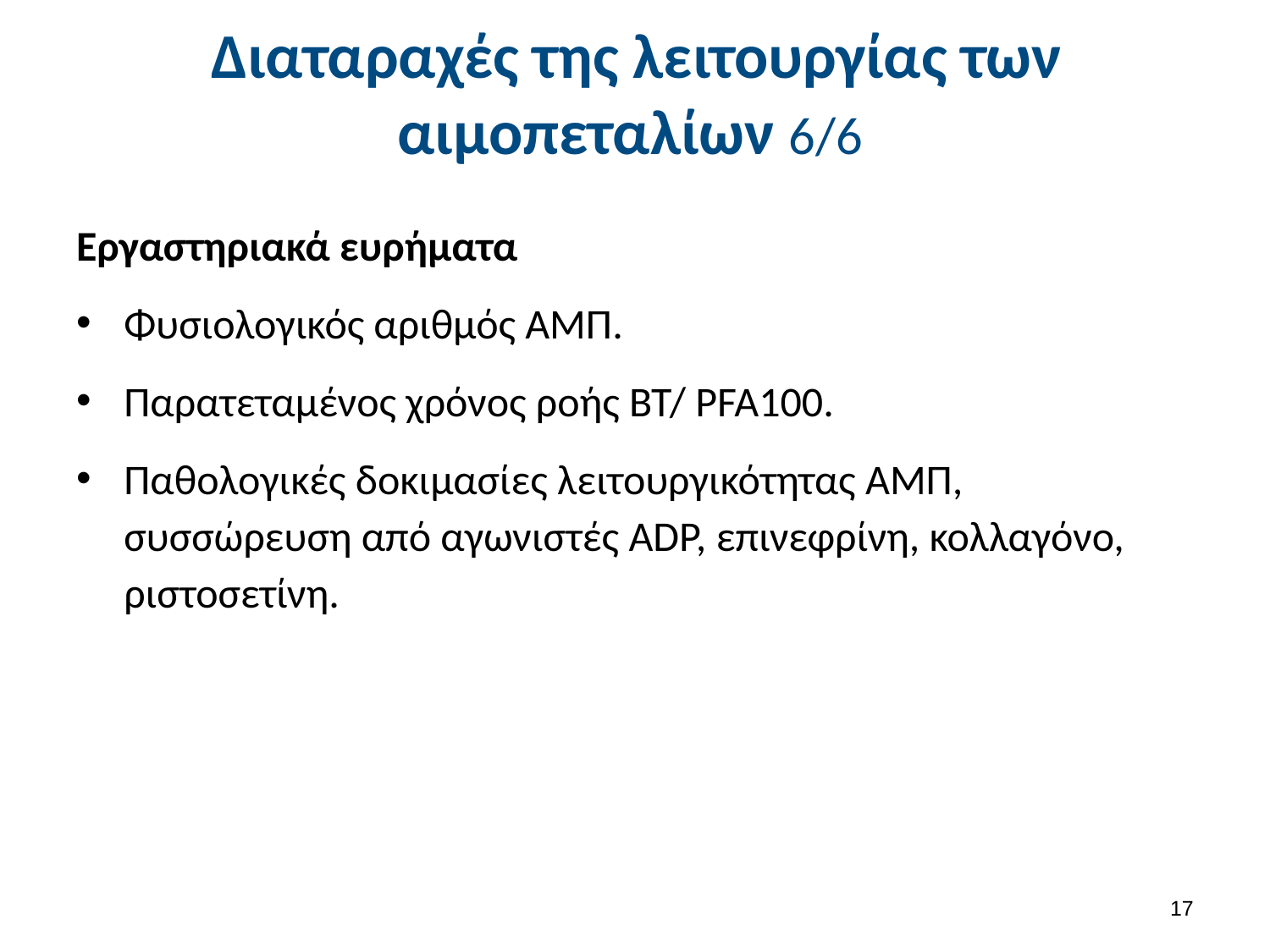

# Διαταραχές της λειτουργίας των αιμοπεταλίων 6/6
Εργαστηριακά ευρήματα
Φυσιολογικός αριθμός ΑΜΠ.
Παρατεταμένος χρόνος ροής ΒΤ/ PFA100.
Παθολογικές δοκιμασίες λειτουργικότητας ΑΜΠ, συσσώρευση από αγωνιστές ADP, επινεφρίνη, κολλαγόνο, ριστοσετίνη.
17